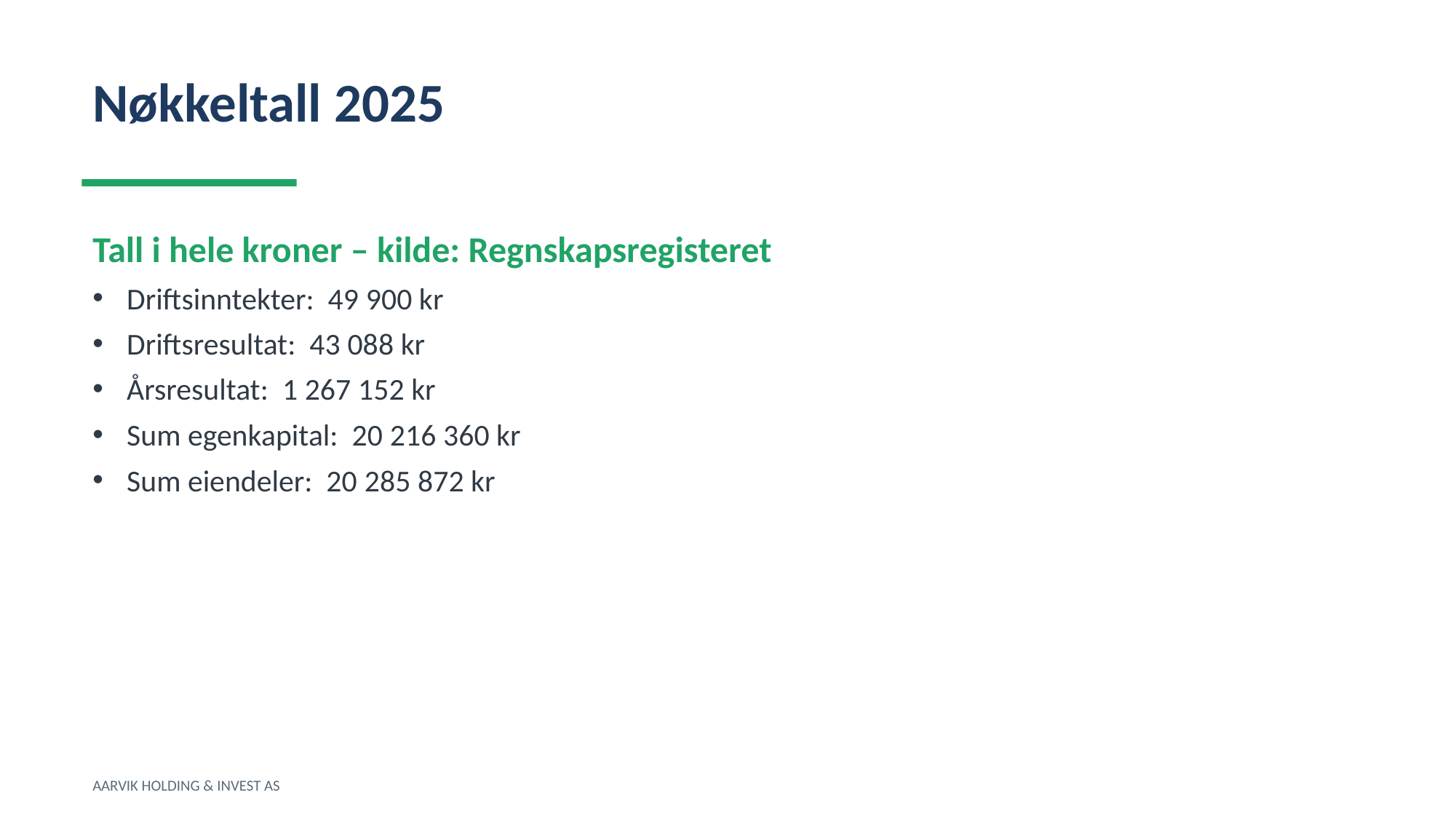

Nøkkeltall 2025

Tall i hele kroner – kilde: Regnskapsregisteret
Driftsinntekter:  49 900 kr
Driftsresultat:  43 088 kr
Årsresultat:  1 267 152 kr
Sum egenkapital:  20 216 360 kr
Sum eiendeler:  20 285 872 kr
AARVIK HOLDING & INVEST AS